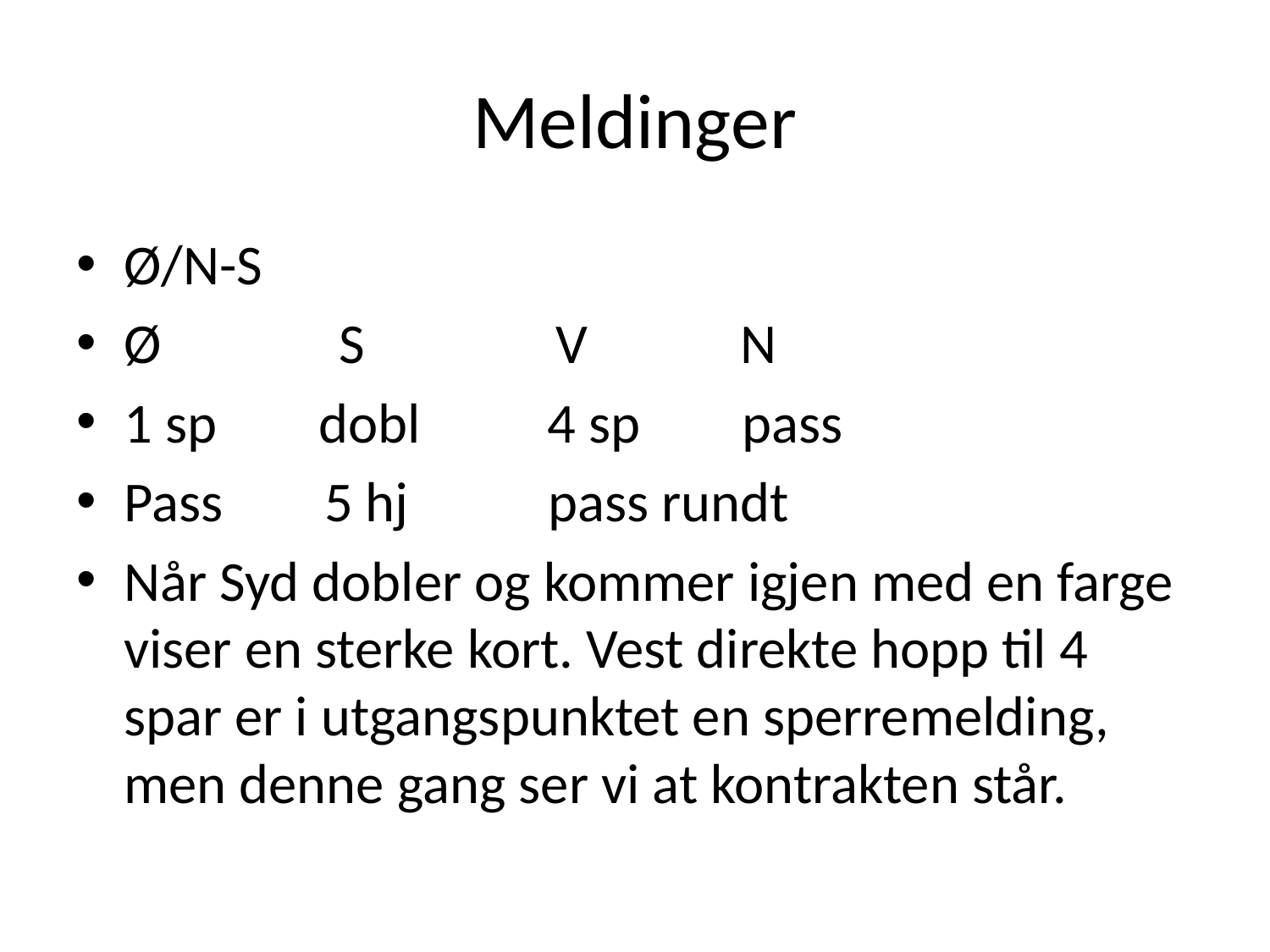

# Meldinger
Ø/N-S
Ø              S               V            N
1 sp        dobl          4 sp        pass
Pass        5 hj           pass rundt
Når Syd dobler og kommer igjen med en farge viser en sterke kort. Vest direkte hopp til 4 spar er i utgangspunktet en sperremelding, men denne gang ser vi at kontrakten står.